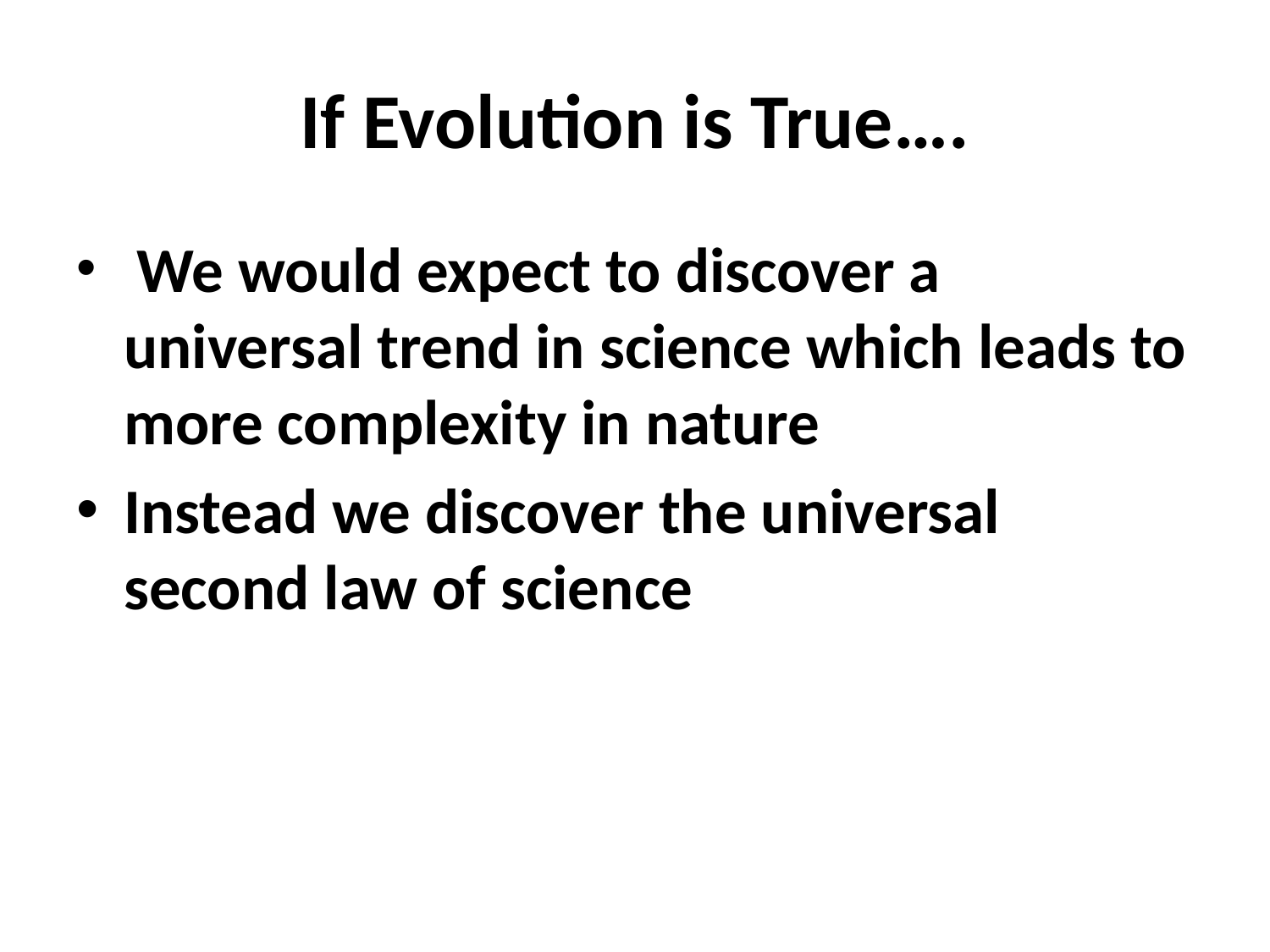

# If Evolution is True….
 We would expect to discover a universal trend in science which leads to more complexity in nature
Instead we discover the universal second law of science